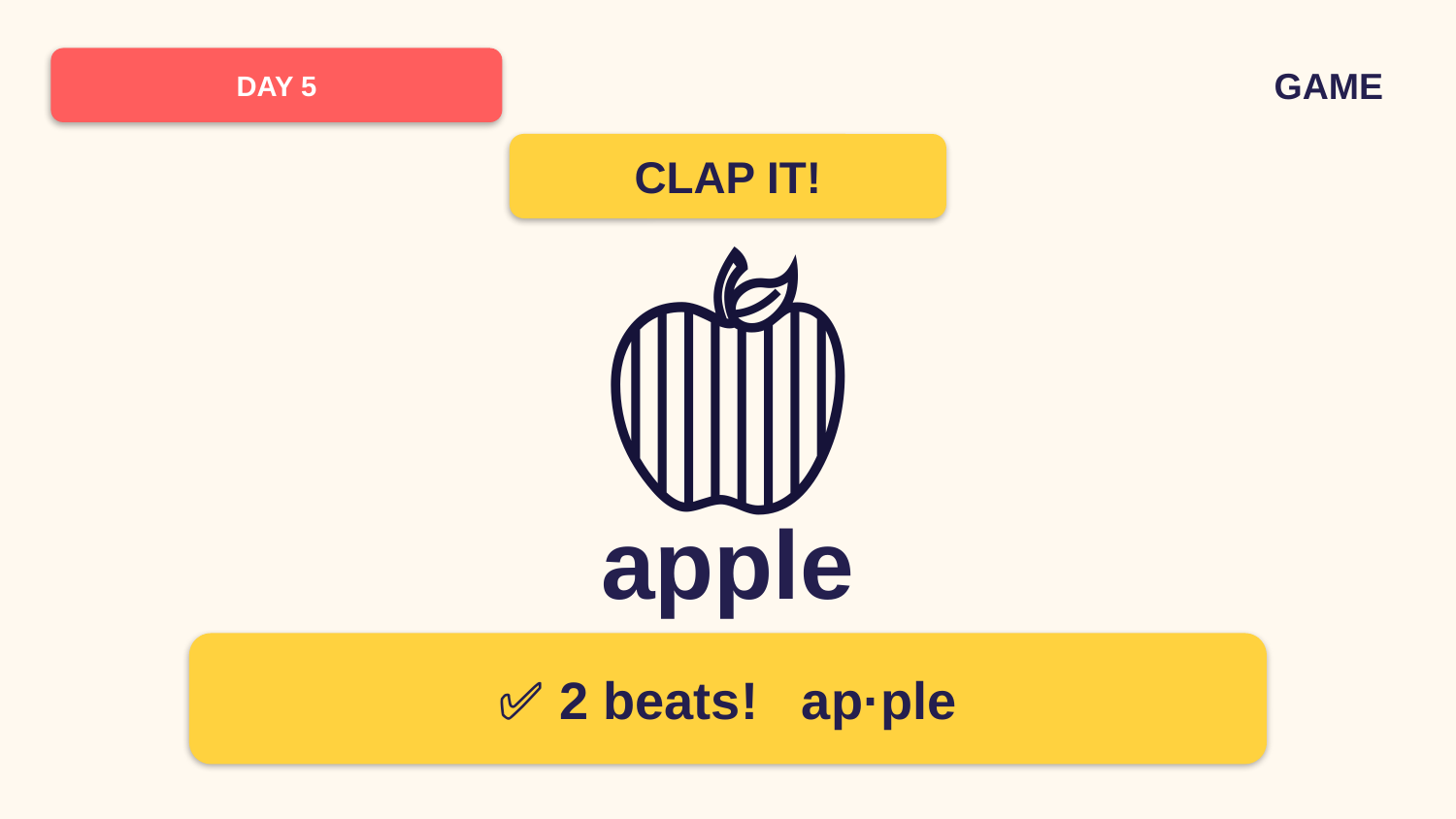

DAY 5
GAME

CLAP IT!
🍎
apple

✅ 2 beats!   ap·ple